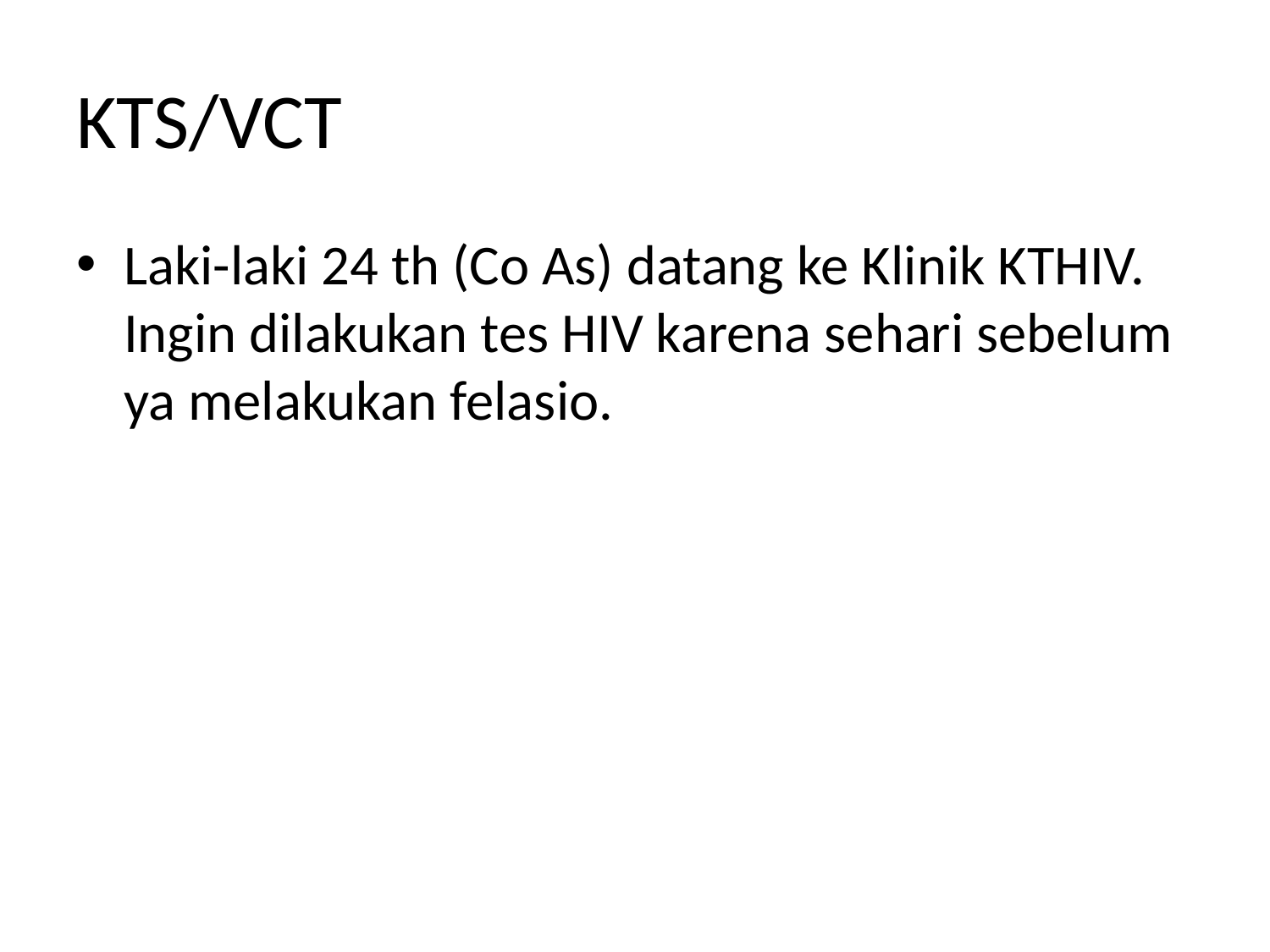

# KTS/VCT
Laki-laki 24 th (Co As) datang ke Klinik KTHIV. Ingin dilakukan tes HIV karena sehari sebelum ya melakukan felasio.